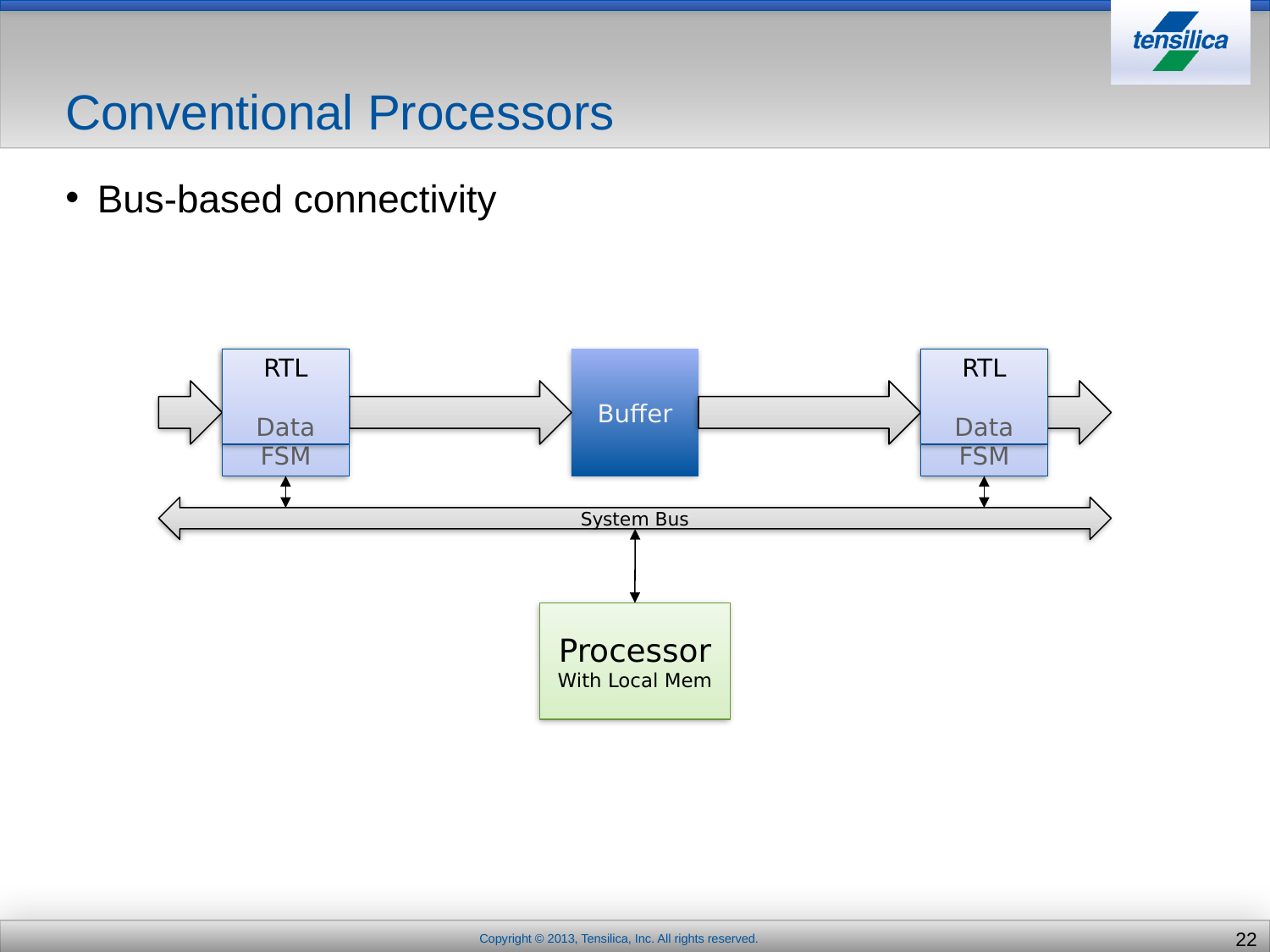

# Conventional Processors
Bus-based connectivity
FSM
RTL

Data
Buffer
FSM
RTL

Data

System Bus
Processor
With Local Mem